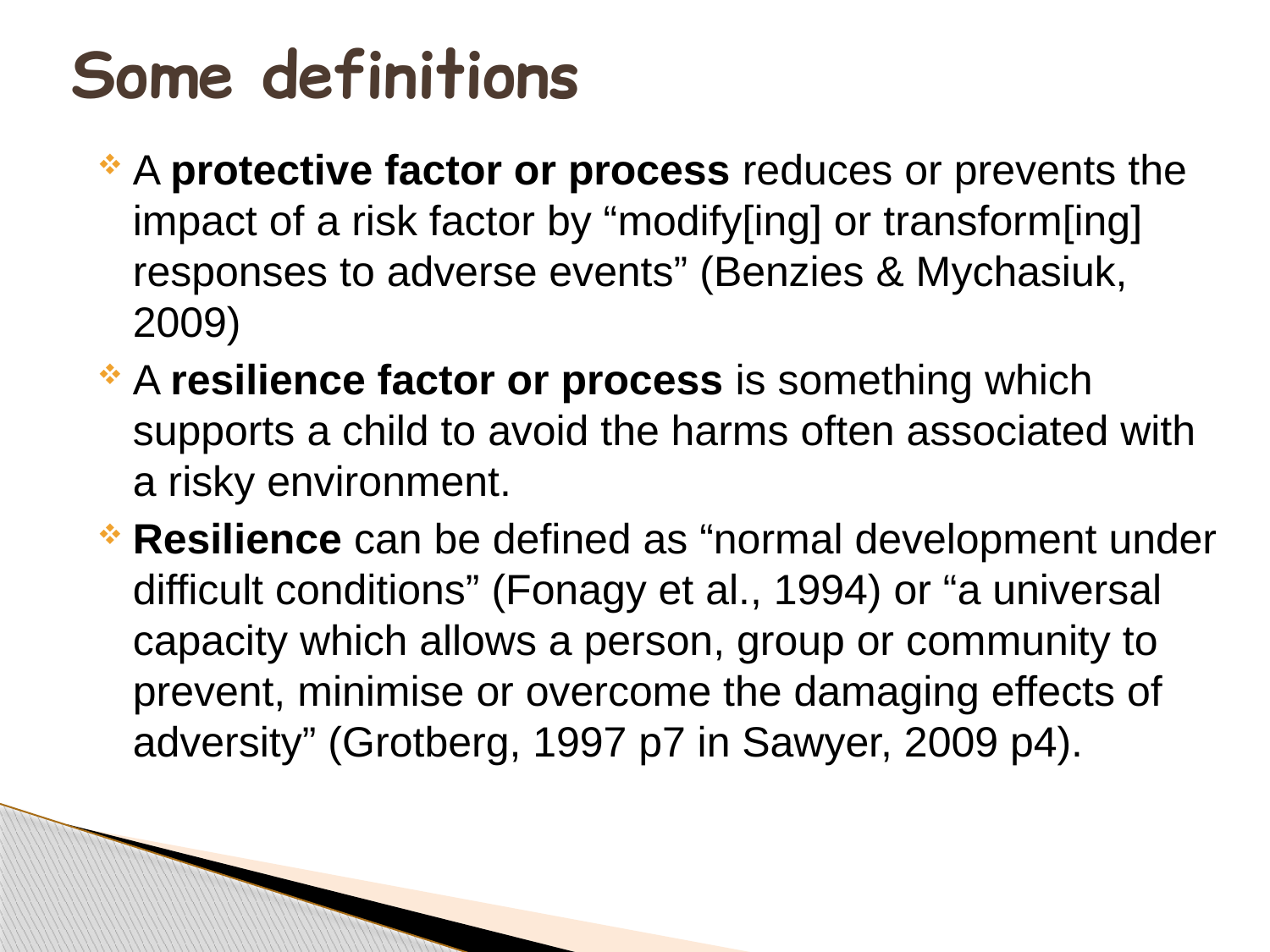

# Some definitions
A protective factor or process reduces or prevents the impact of a risk factor by “modify[ing] or transform[ing] responses to adverse events” (Benzies & Mychasiuk, 2009)
A resilience factor or process is something which supports a child to avoid the harms often associated with a risky environment.
Resilience can be defined as “normal development under difficult conditions” (Fonagy et al., 1994) or “a universal capacity which allows a person, group or community to prevent, minimise or overcome the damaging effects of adversity” (Grotberg, 1997 p7 in Sawyer, 2009 p4).